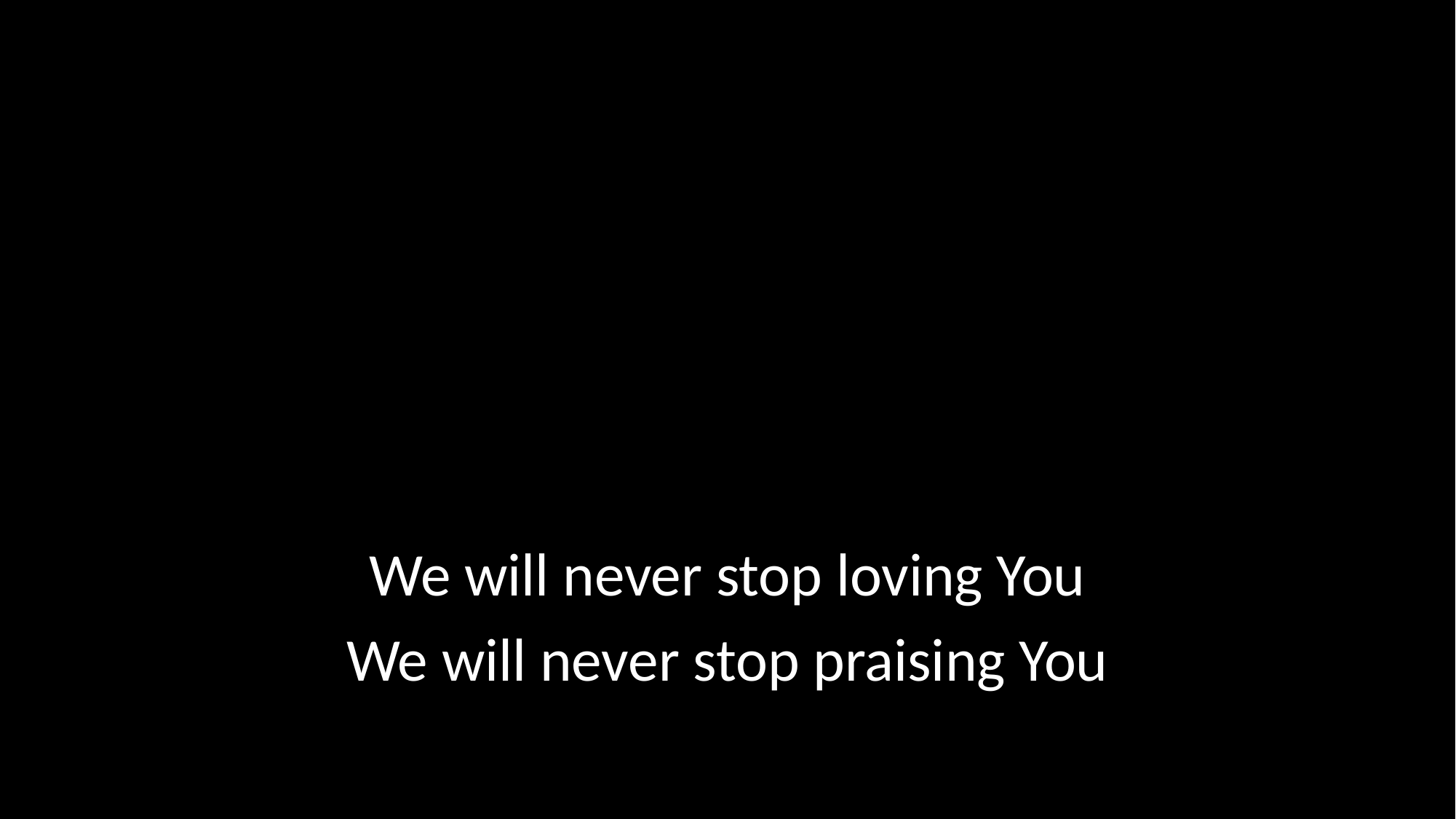

We will never stop loving You
We will never stop praising You